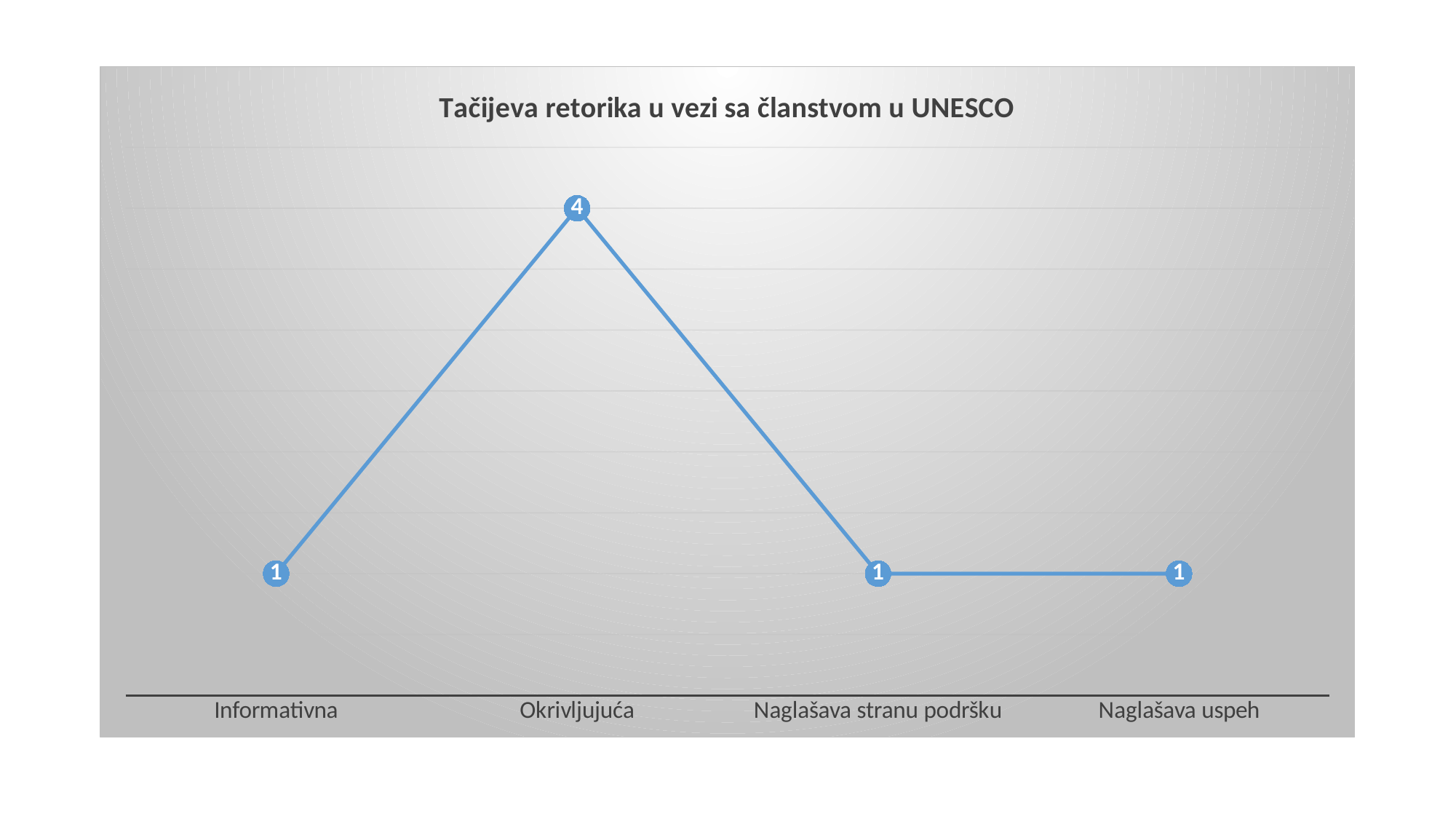

### Chart: Tačijeva retorika u vezi sa članstvom u UNESCO

| Category | Tači |
|---|---|
| Informativna | 1.0 |
| Okrivljujuća | 4.0 |
| Naglašava stranu podršku | 1.0 |
| Naglašava uspeh | 1.0 |